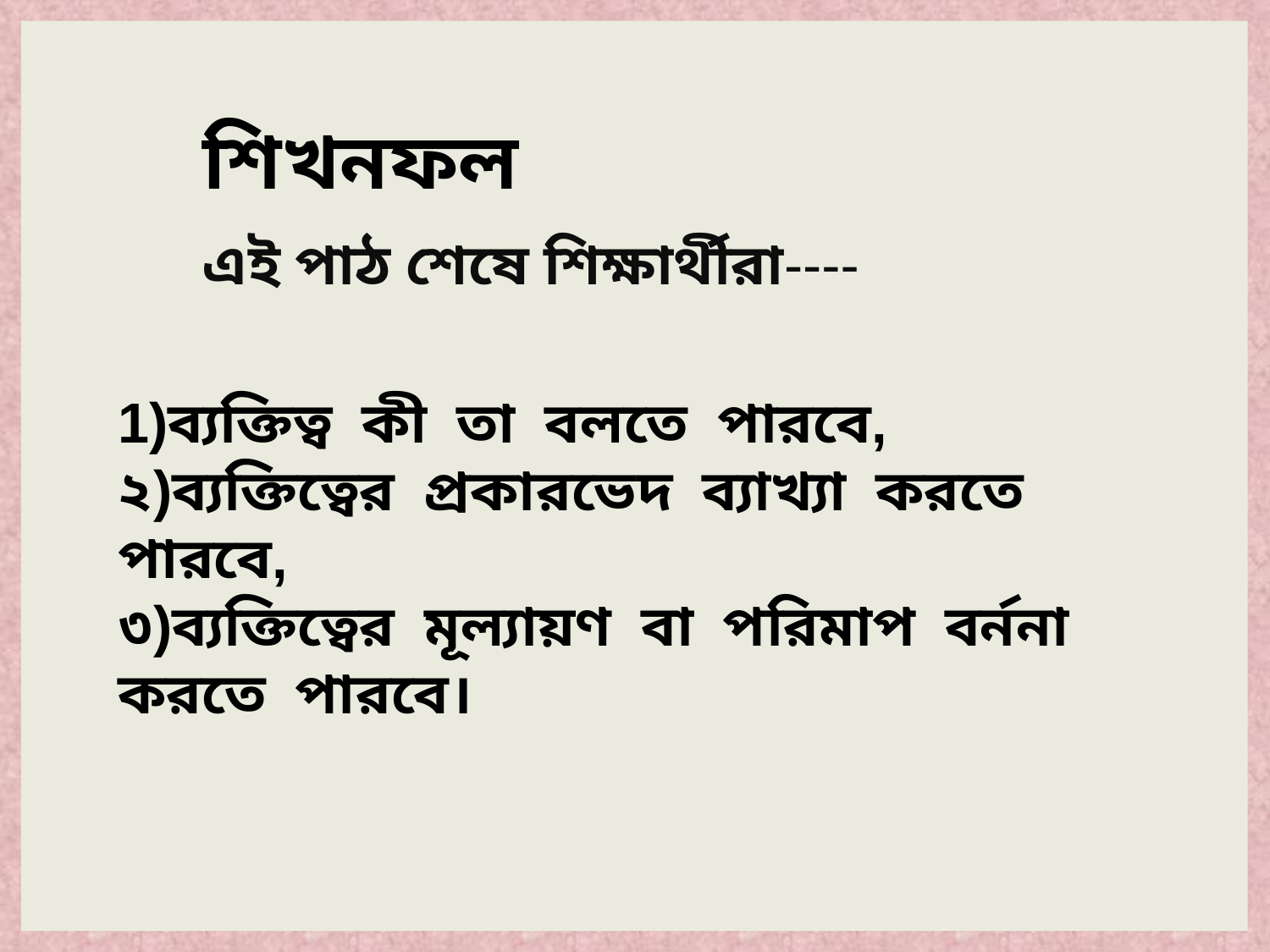

শিখনফল
এই পাঠ শেষে শিক্ষার্থীরা----
1)ব্যক্তিত্ব  কী  তা  বলতে  পারবে,
২)ব্যক্তিত্বের  প্রকারভেদ  ব্যাখ্যা  করতে  পারবে,
৩)ব্যক্তিত্বের  মূল্যায়ণ  বা  পরিমাপ  বর্ননা করতে  পারবে।